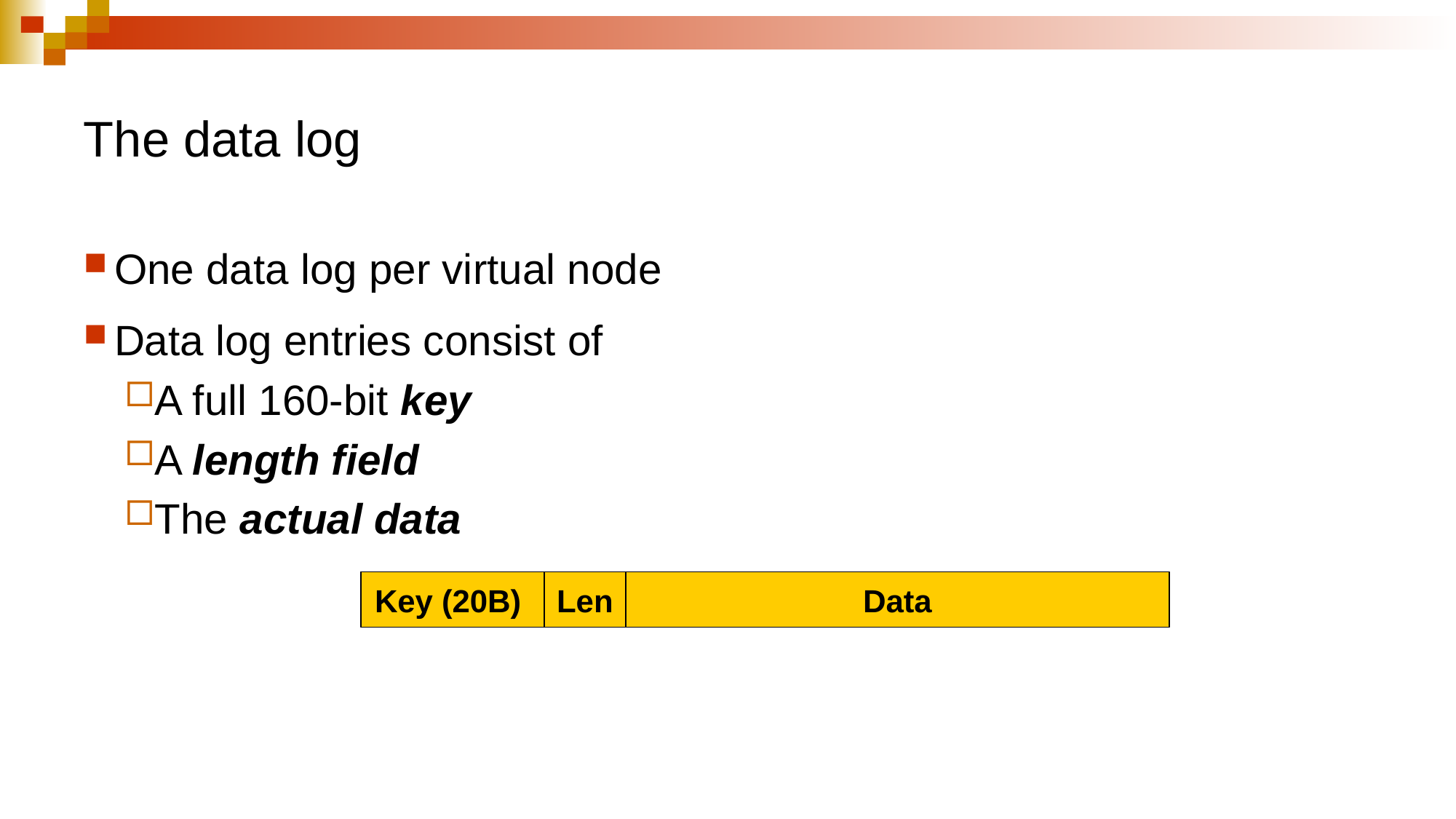

# The data log
One data log per virtual node
Data log entries consist of
A full 160-bit key
A length field
The actual data
Key (20B)
Len
Data